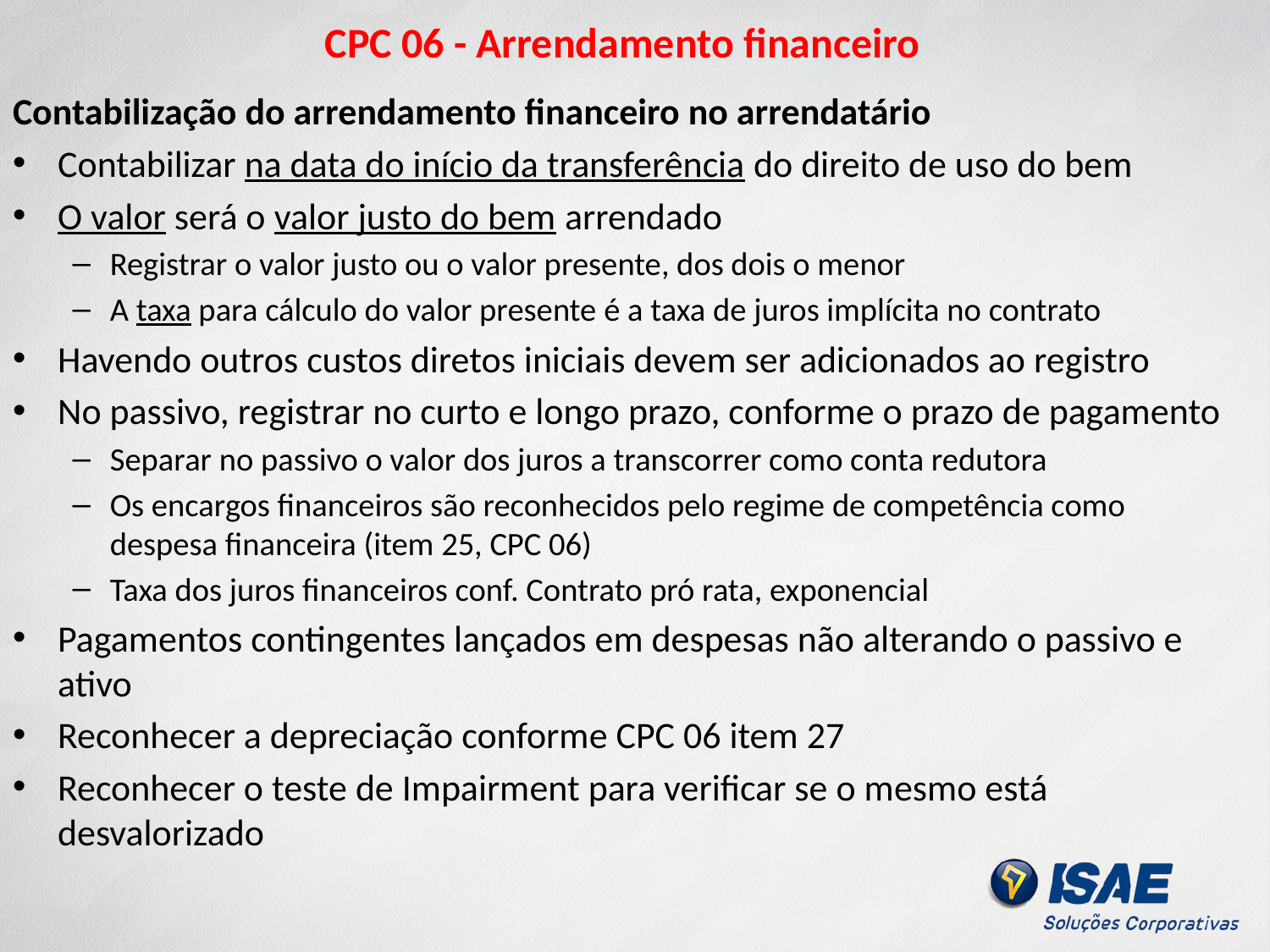

# CPC 06 - Arrendamento financeiro
Contabilização do arrendamento financeiro no arrendatário
Contabilizar na data do início da transferência do direito de uso do bem
O valor será o valor justo do bem arrendado
Registrar o valor justo ou o valor presente, dos dois o menor
A taxa para cálculo do valor presente é a taxa de juros implícita no contrato
Havendo outros custos diretos iniciais devem ser adicionados ao registro
No passivo, registrar no curto e longo prazo, conforme o prazo de pagamento
Separar no passivo o valor dos juros a transcorrer como conta redutora
Os encargos financeiros são reconhecidos pelo regime de competência como despesa financeira (item 25, CPC 06)
Taxa dos juros financeiros conf. Contrato pró rata, exponencial
Pagamentos contingentes lançados em despesas não alterando o passivo e ativo
Reconhecer a depreciação conforme CPC 06 item 27
Reconhecer o teste de Impairment para verificar se o mesmo está desvalorizado